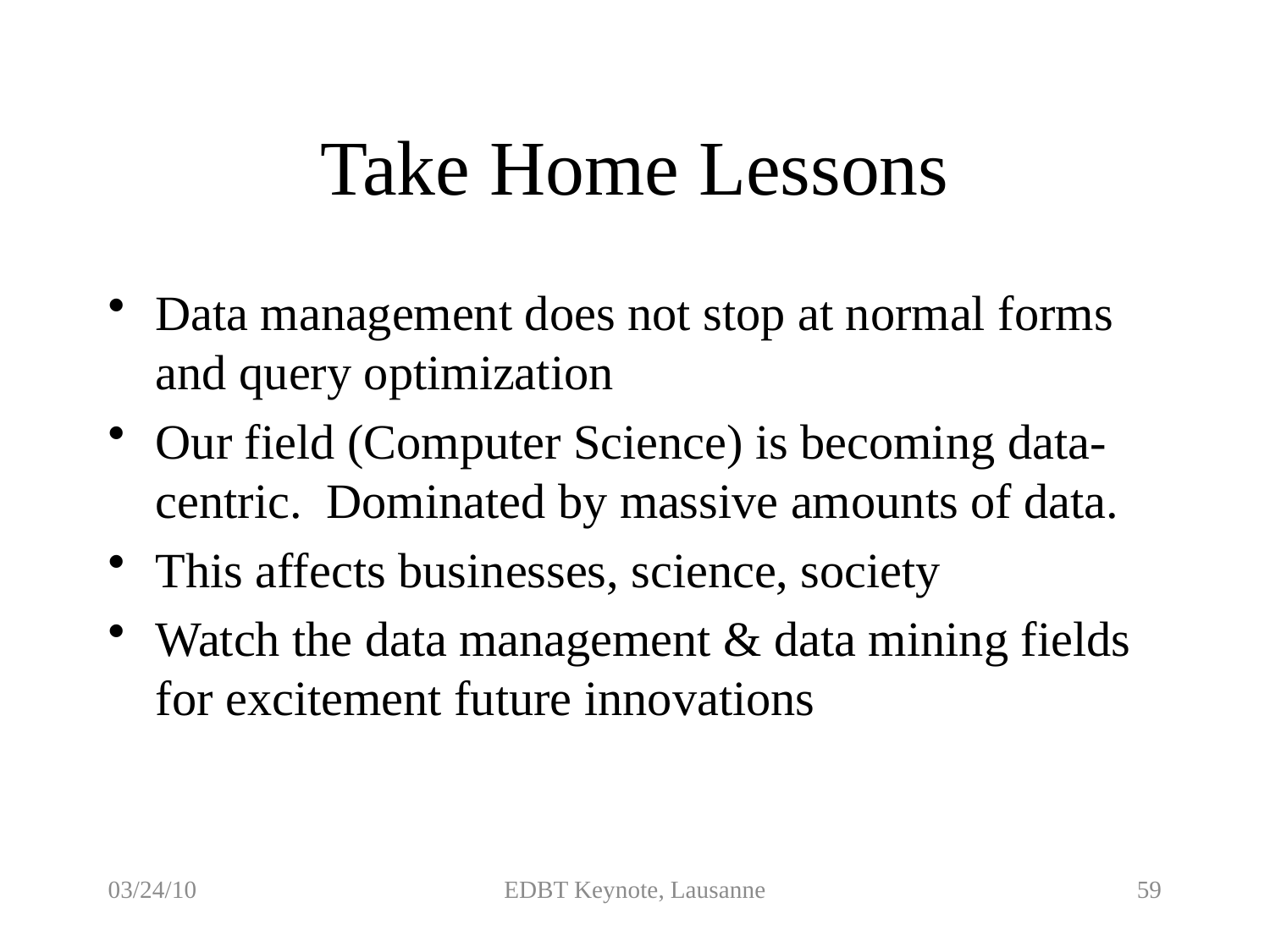

# Take Home Lessons
Data management does not stop at normal forms and query optimization
Our field (Computer Science) is becoming data-centric.  Dominated by massive amounts of data.
This affects businesses, science, society
Watch the data management & data mining fields for excitement future innovations
03/24/10
EDBT Keynote, Lausanne
59